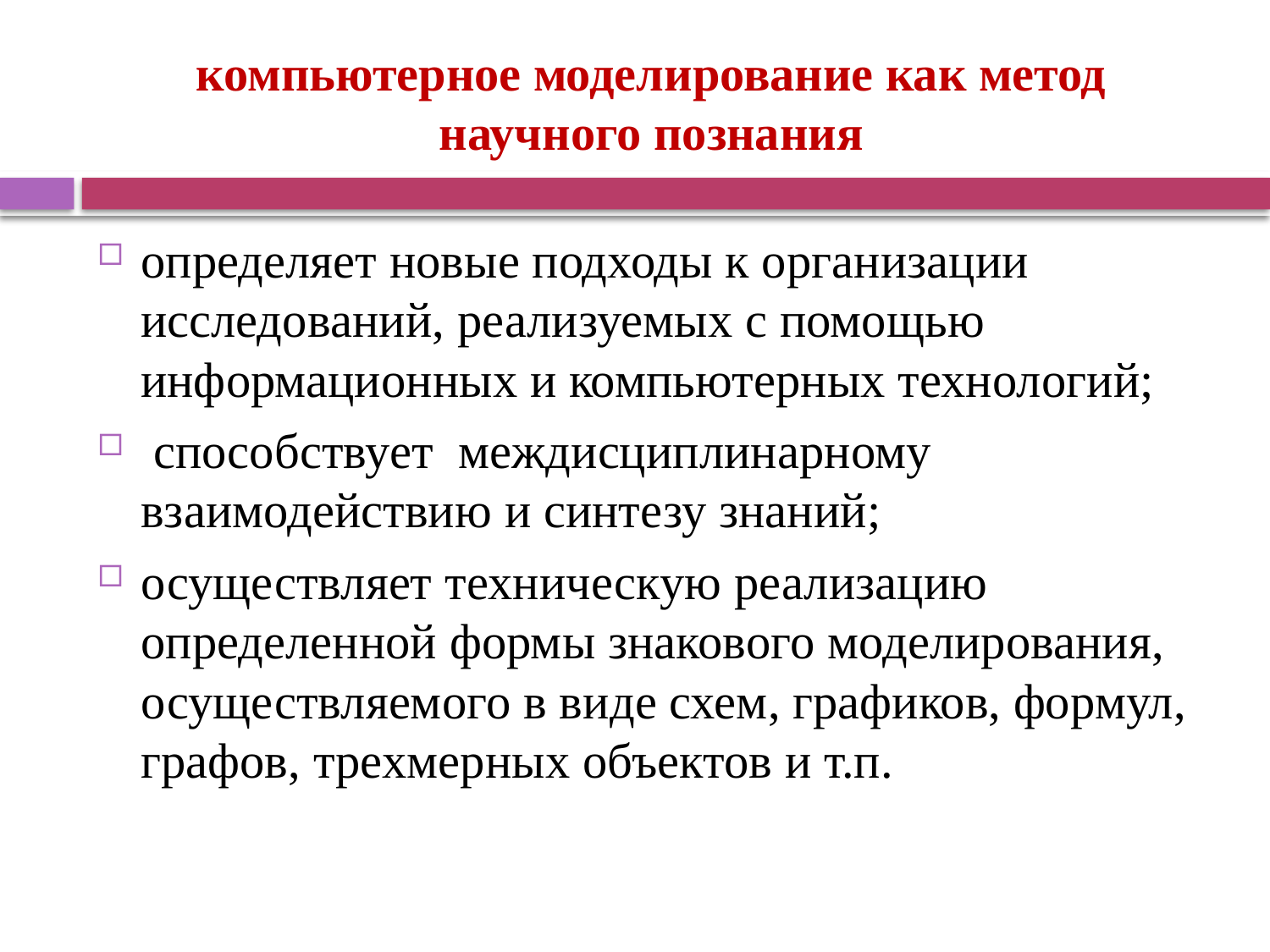

# компьютерное моделирование как метод научного познания
определяет новые подходы к организации исследований, реализуемых с помощью информационных и компьютерных технологий;
 способствует  междисциплинарному взаимодействию и синтезу знаний;
осуществляет техническую реализацию определенной формы знакового моделирования, осуществляемого в виде схем, графиков, формул, графов, трехмерных объектов и т.п.